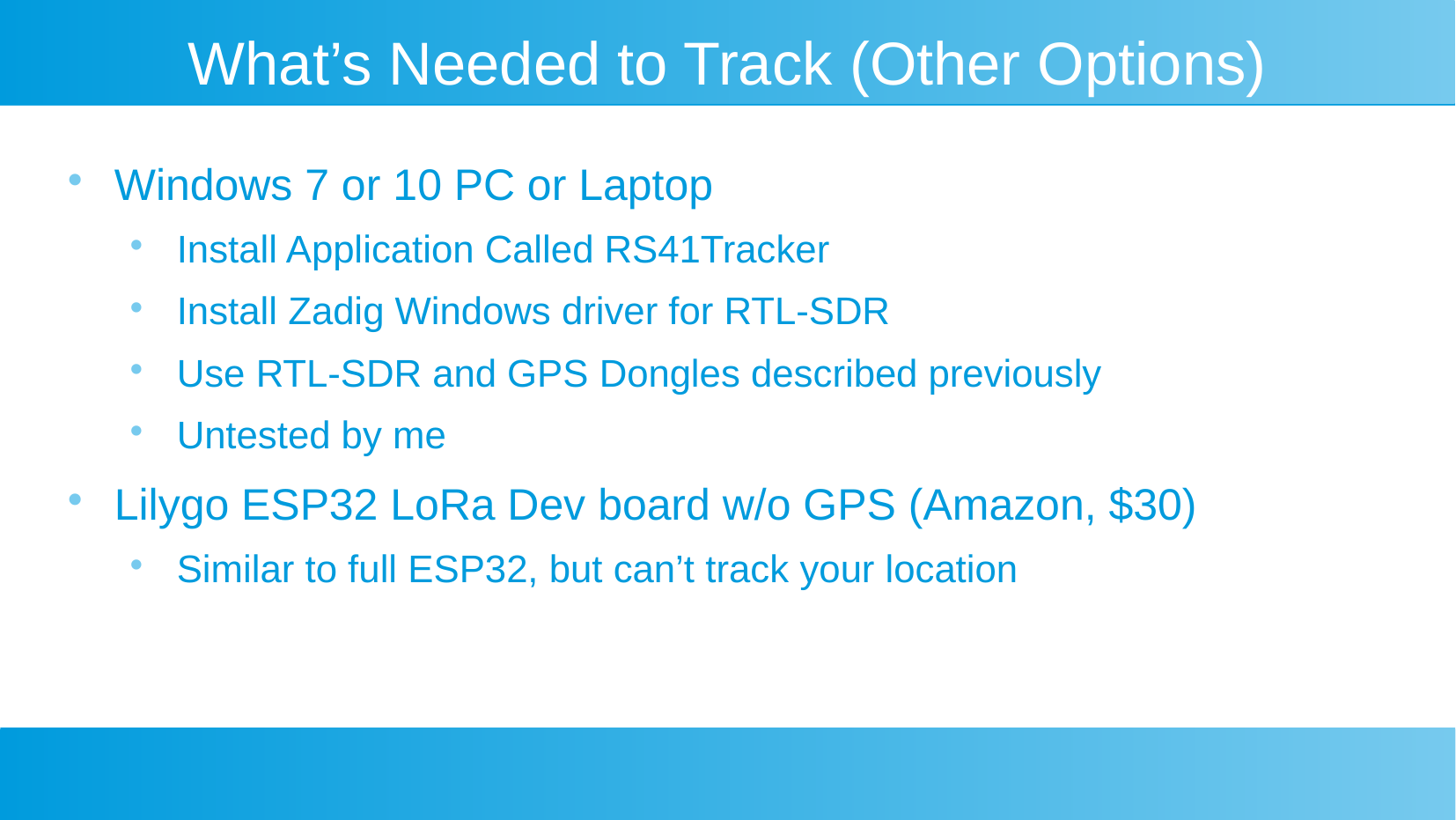

# What’s Needed to Track (Other Options)
Windows 7 or 10 PC or Laptop
Install Application Called RS41Tracker
Install Zadig Windows driver for RTL-SDR
Use RTL-SDR and GPS Dongles described previously
Untested by me
Lilygo ESP32 LoRa Dev board w/o GPS (Amazon, $30)
Similar to full ESP32, but can’t track your location